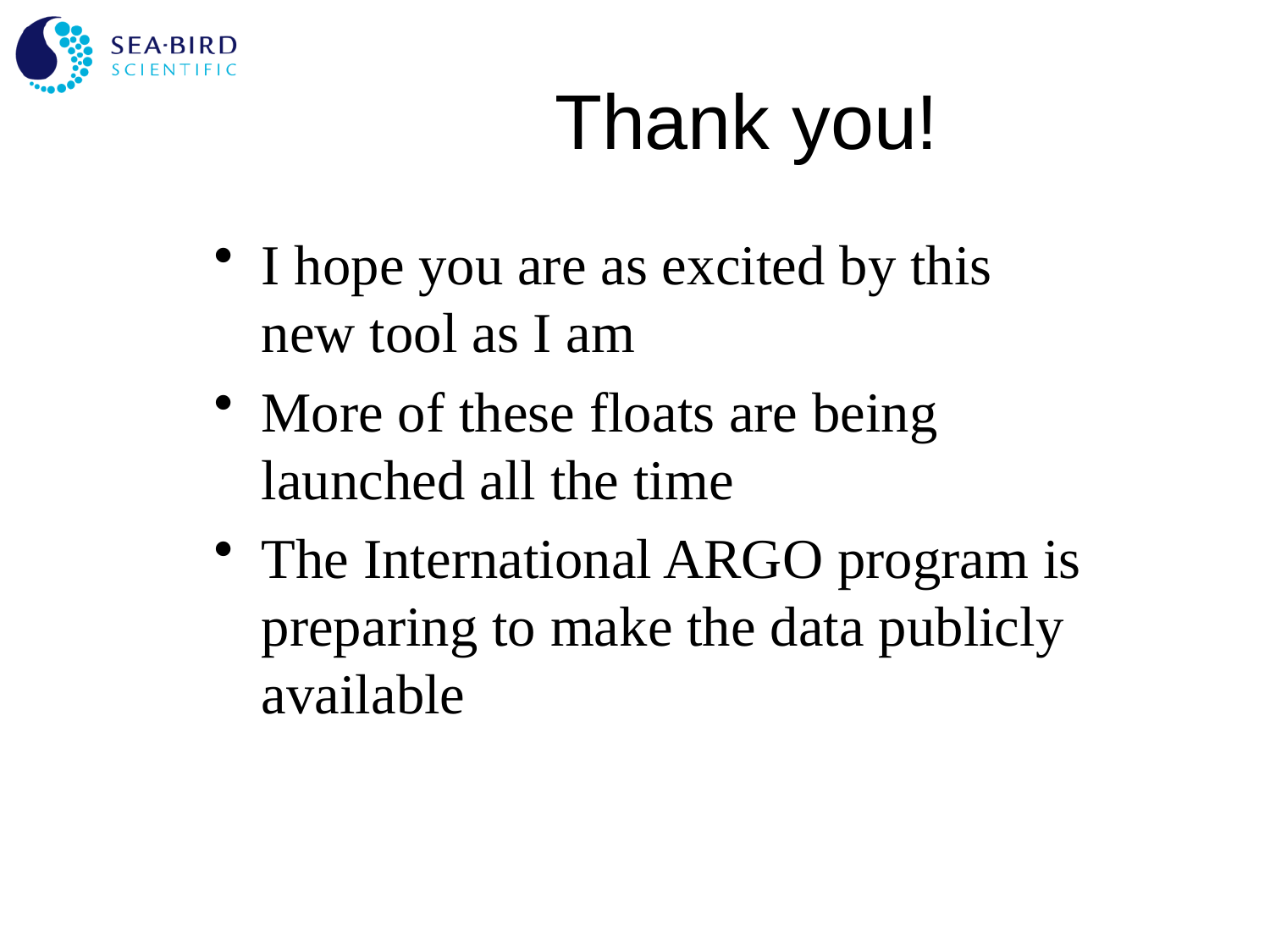

# Thank you!
I hope you are as excited by this new tool as I am
More of these floats are being launched all the time
The International ARGO program is preparing to make the data publicly available